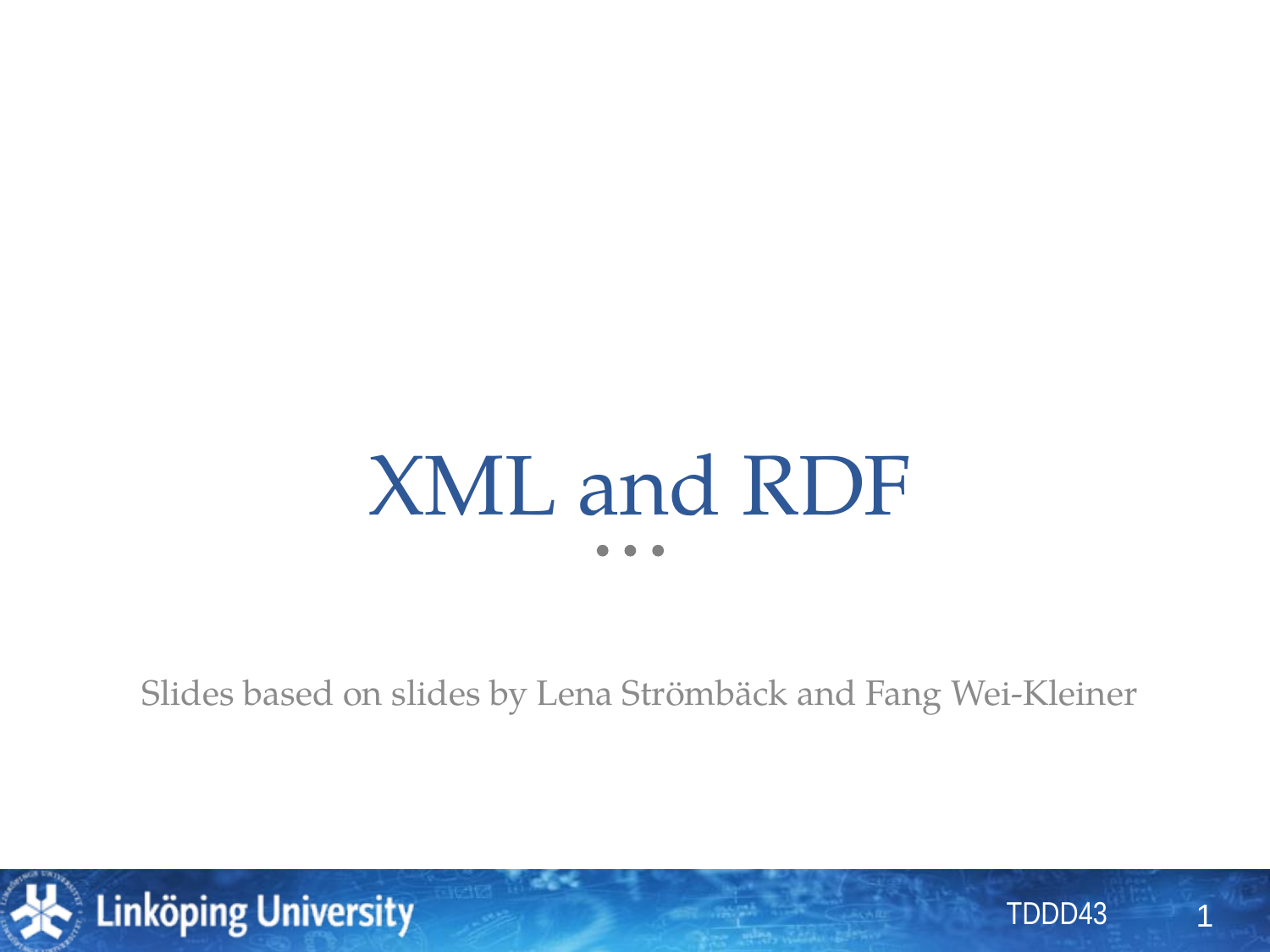

# XML and RDF

Slides based on slides by Lena Strömbäck and Fang Wei-Kleiner
1